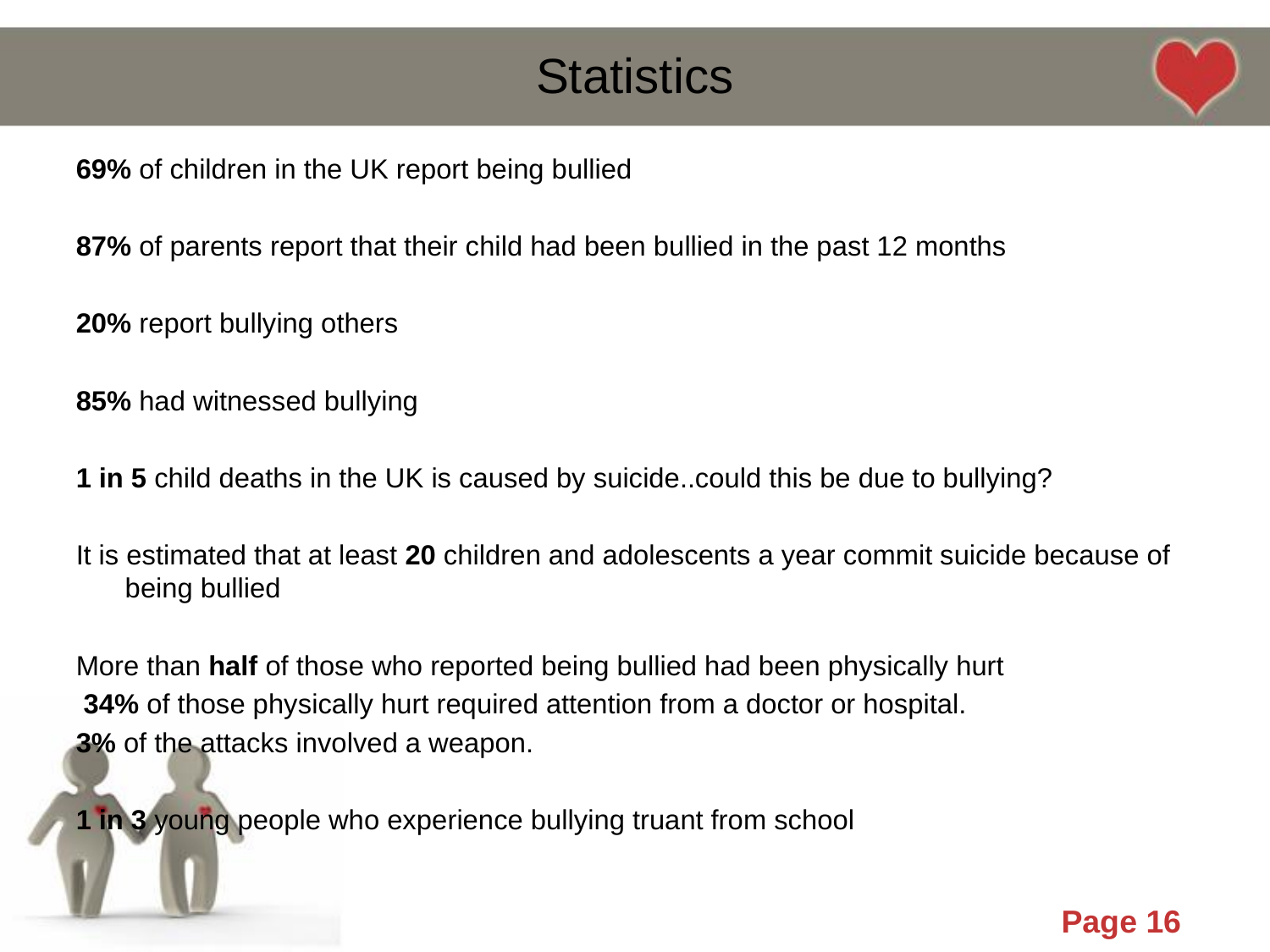

# Statistics

69% of children in the UK report being bullied

87% of parents report that their child had been bullied in the past 12 months

20% report bullying others

85% had witnessed bullying

1 in 5 child deaths in the UK is caused by suicide..could this be due to bullying?

It is estimated that at least 20 children and adolescents a year commit suicide because of being bullied

More than half of those who reported being bullied had been physically hurt
 34% of those physically hurt required attention from a doctor or hospital.
3% of the attacks involved a weapon.

1 in 3 young people who experience bullying truant from school